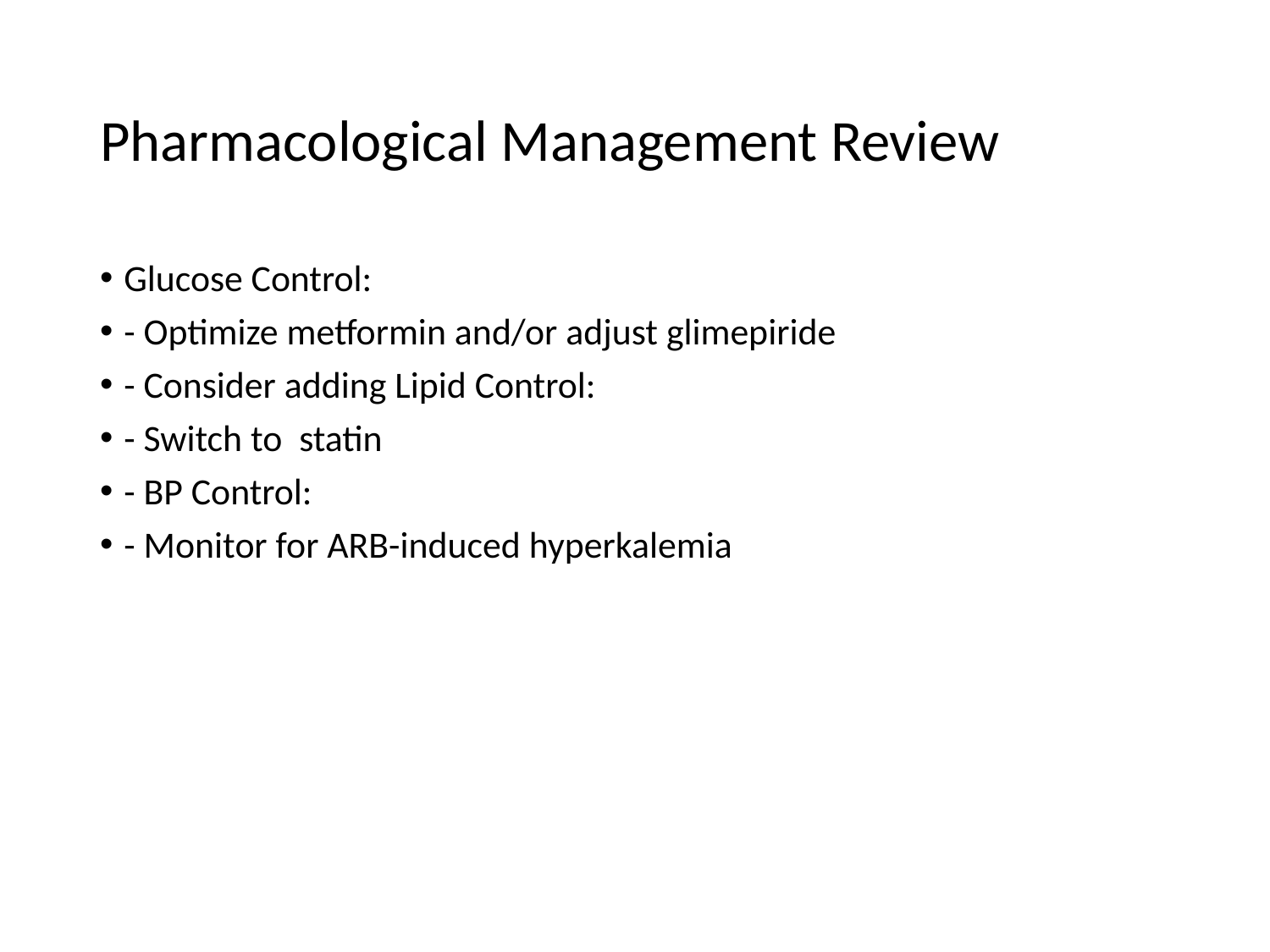

# Pharmacological Management Review
Glucose Control:
- Optimize metformin and/or adjust glimepiride
- Consider adding Lipid Control:
- Switch to  statin
- BP Control:
- Monitor for ARB-induced hyperkalemia